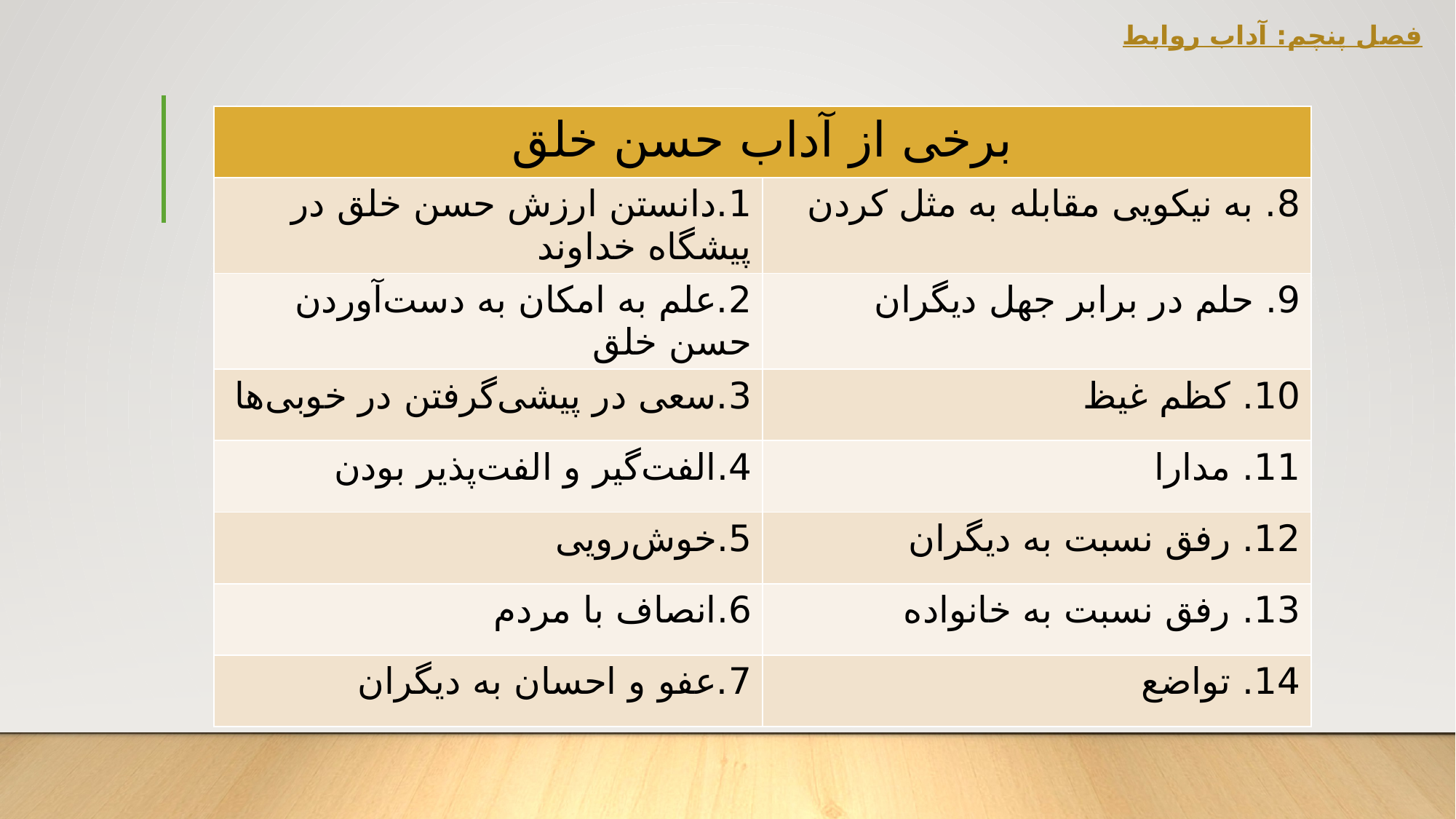

# فصل پنچم: آداب روابط
| برخی از آداب حسن خلق |  |
| --- | --- |
| 1.دانستن ارزش حسن خلق در پیشگاه خداوند | 8. به نیکویی مقابله به مثل کردن |
| 2.علم به امکان به دست‌آوردن حسن خلق | 9. حلم در برابر جهل دیگران |
| 3.سعی در پیشی‌گرفتن در خوبی‌ها | 10. کظم غیظ |
| 4.الفت‌گیر و الفت‌پذیر بودن | 11. مدارا |
| 5.خوش‌رویی | 12. رفق نسبت به دیگران |
| 6.انصاف با مردم | 13. رفق نسبت به خانواده |
| 7.عفو و احسان به دیگران | 14. تواضع |